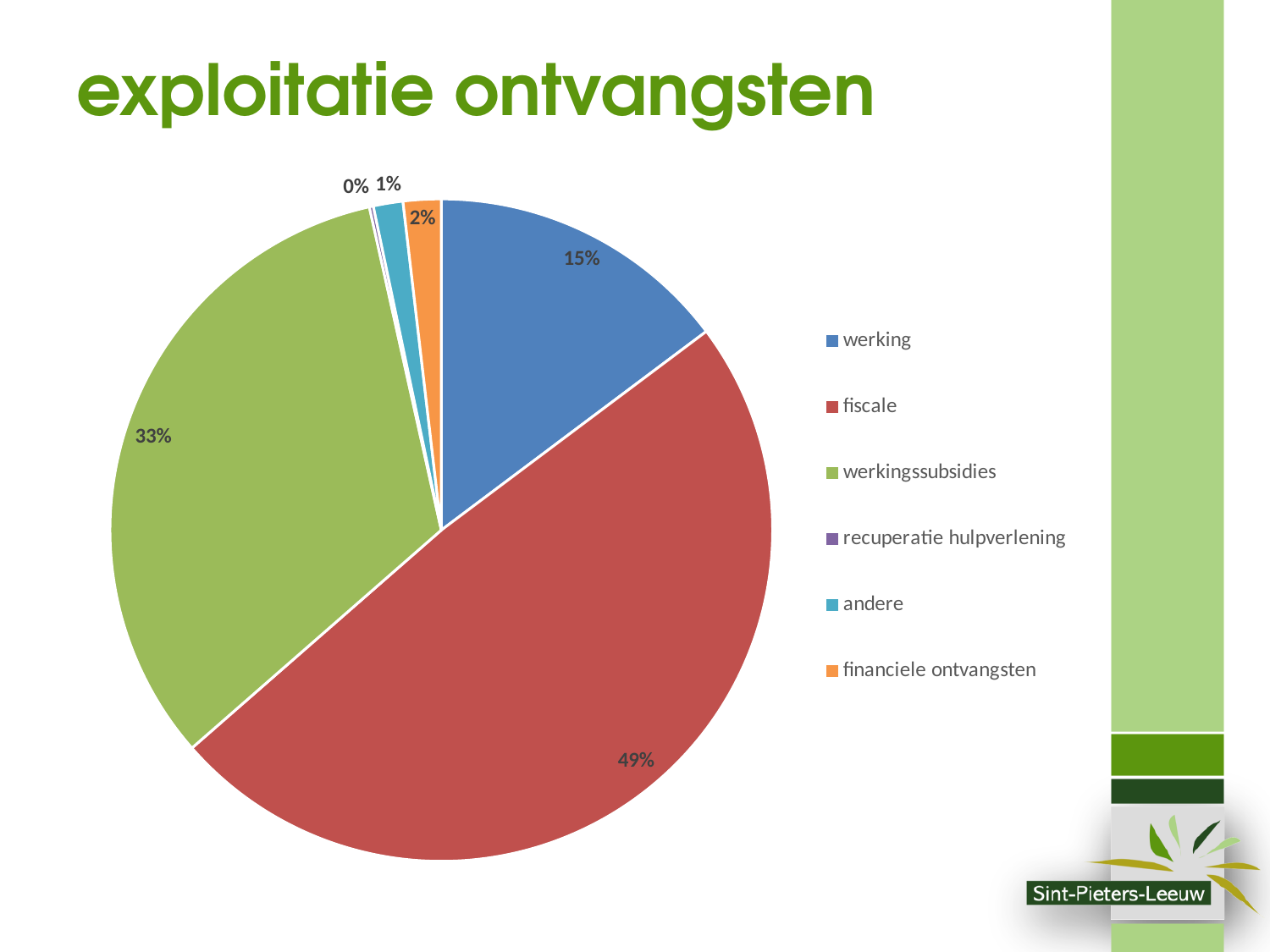

# exploitatie ontvangsten

### Chart

| Category |
|---|

### Chart

| Category |  |
|---|---|
| werking | 8048770.0 |
| fiscale | 26623473.0 |
| werkingssubsidies | 17970786.0 |
| recuperatie hulpverlening | 106500.0 |
| andere | 786798.0 |
| financiele ontvangsten | 1009603.0 |